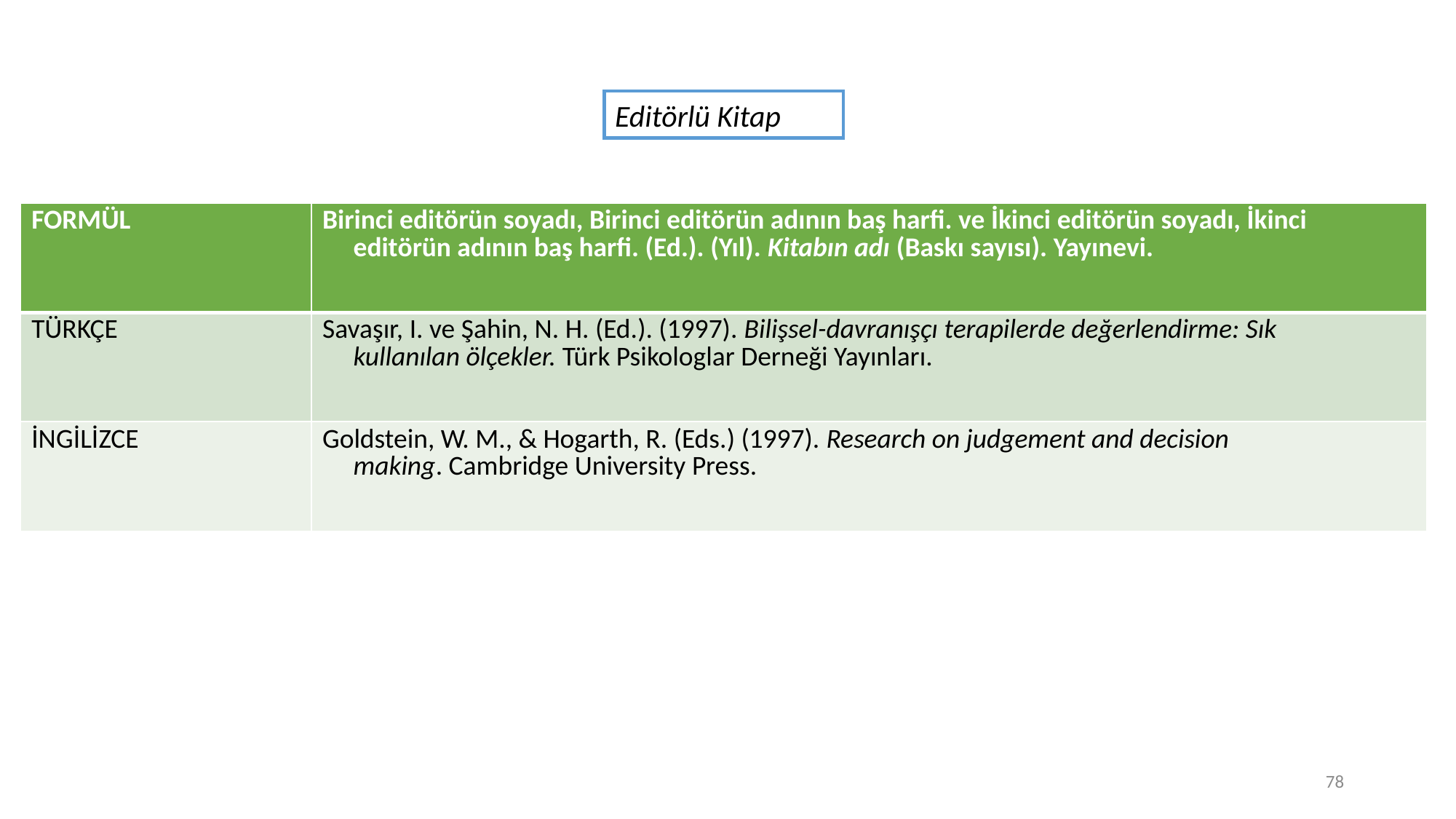

Editörlü Kitap
| FORMÜL | Birinci editörün soyadı, Birinci editörün adının baş harfi. ve İkinci editörün soyadı, İkinci editörün adının baş harfi. (Ed.). (Yıl). Kitabın adı (Baskı sayısı). Yayınevi. |
| --- | --- |
| TÜRKÇE | Savaşır, I. ve Şahin, N. H. (Ed.). (1997). Bilişsel-davranışçı terapilerde değerlendirme: Sık kullanılan ölçekler. Türk Psikologlar Derneği Yayınları. |
| İNGİLİZCE | Goldstein, W. M., & Hogarth, R. (Eds.) (1997). Research on judgement and decision making. Cambridge University Press. |
78